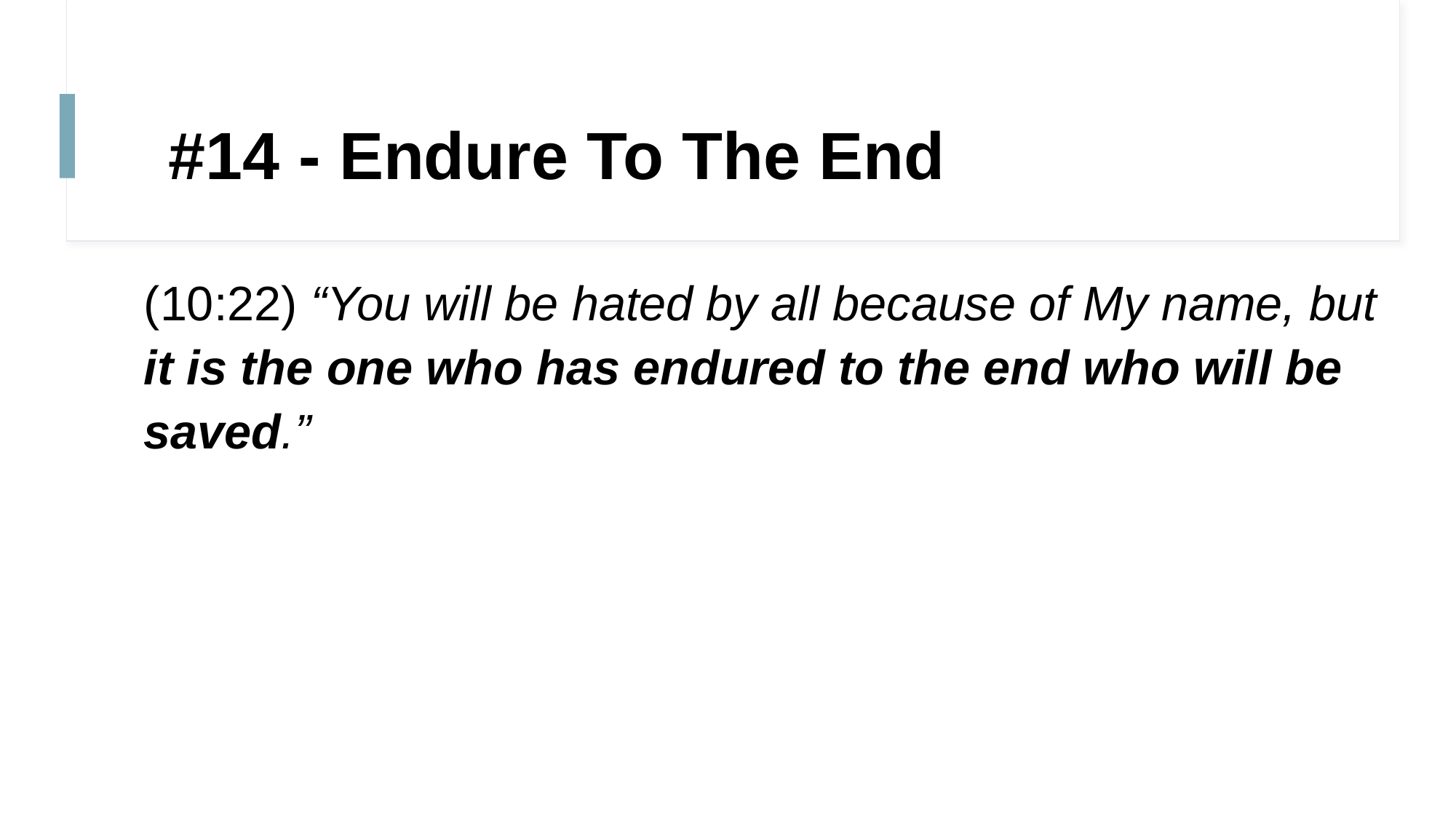

# #14 - Endure To The End
(10:22) “You will be hated by all because of My name, but it is the one who has endured to the end who will be saved.”